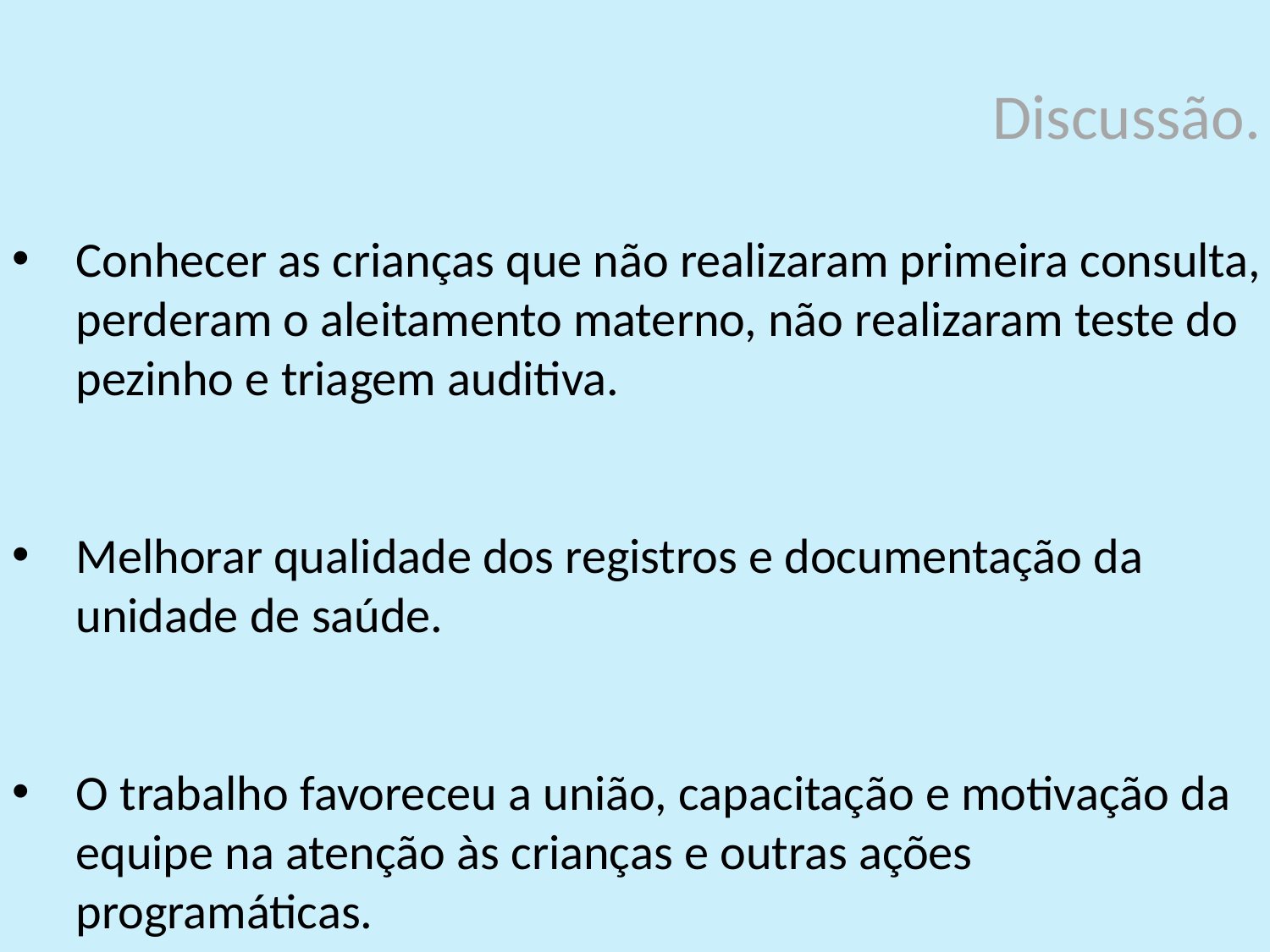

Discussão.

Conhecer as crianças que não realizaram primeira consulta, perderam o aleitamento materno, não realizaram teste do pezinho e triagem auditiva.

Melhorar qualidade dos registros e documentação da unidade de saúde.

O trabalho favoreceu a união, capacitação e motivação da equipe na atenção às crianças e outras ações programáticas.